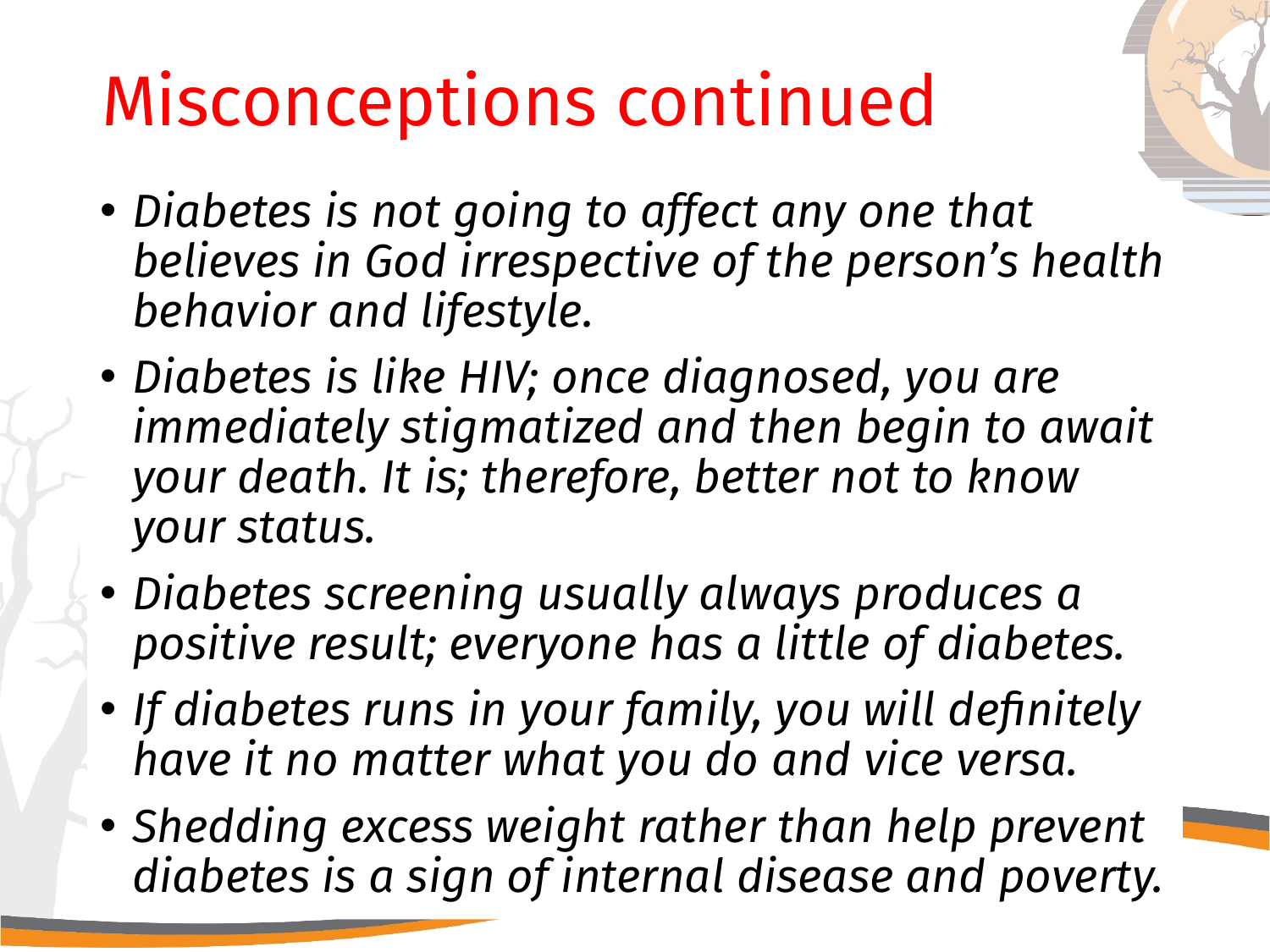

# Misconceptions continued
Diabetes is not going to affect any one that   believes in God irrespective of the person’s health behavior and lifestyle.
Diabetes is like HIV; once diagnosed, you are immediately stigmatized and then begin to await your death. It is; therefore, better not to know your status.
Diabetes screening usually always produces a positive result; everyone has a little of diabetes.
If diabetes runs in your family, you will definitely have it no matter what you do and vice versa.
Shedding excess weight rather than help prevent diabetes is a sign of internal disease and poverty.